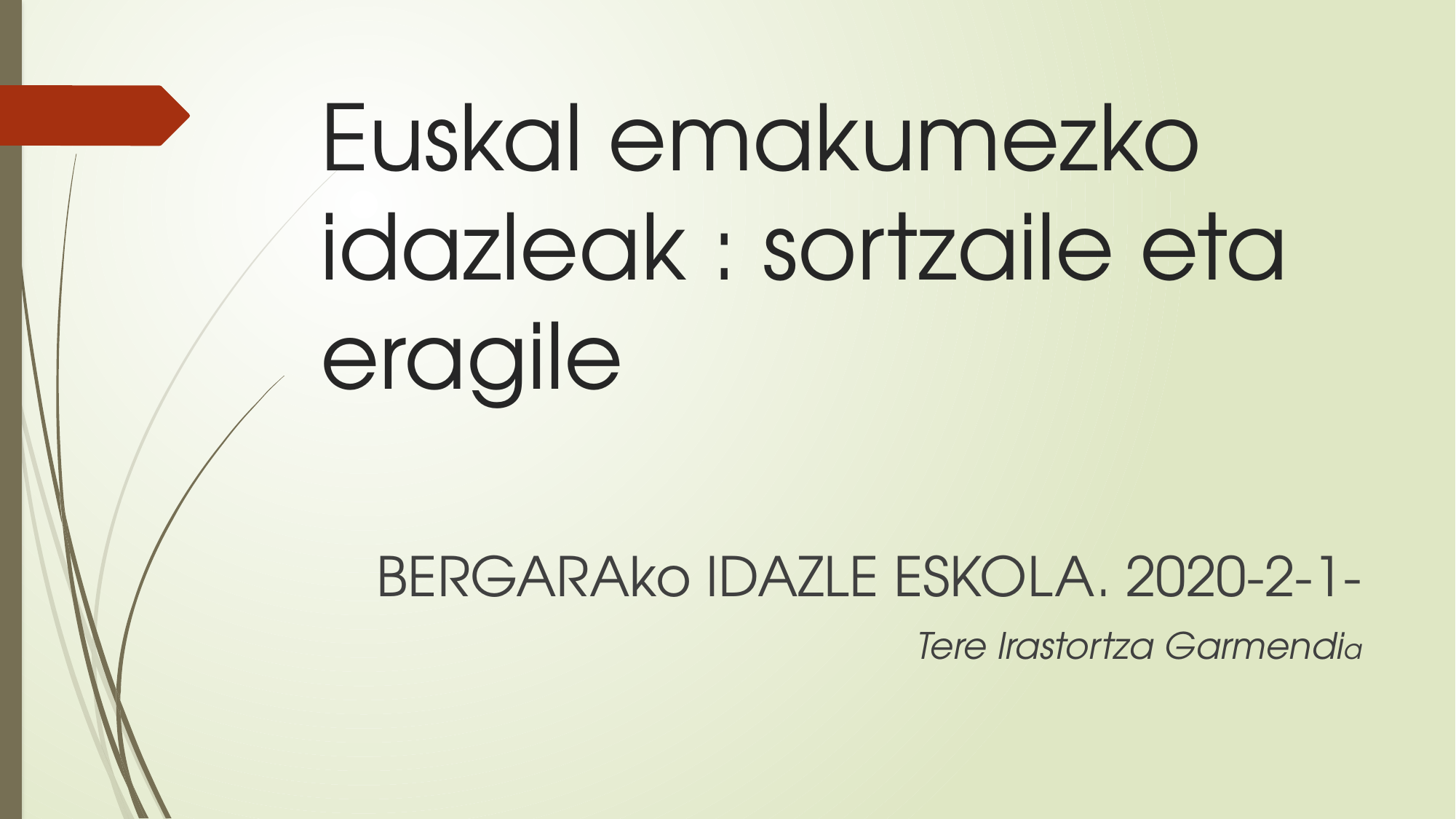

# Euskal emakumezko idazleak : sortzaile eta eragile

BERGARAko IDAZLE ESKOLA. 2020-2-1-
Tere Irastortza Garmendia